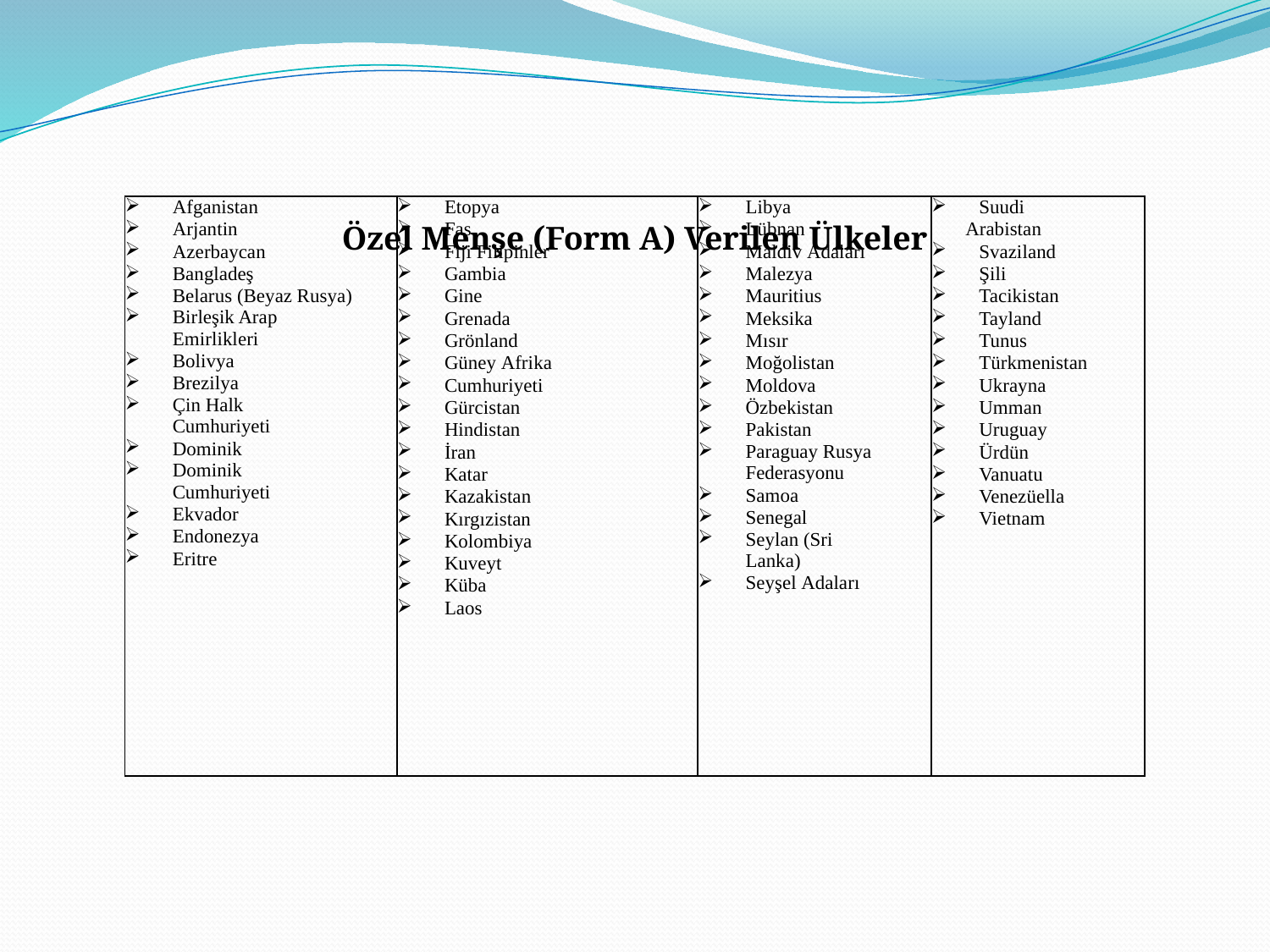

# Özel Menşe (Form A) Verilen Ülkeler
| Afganistan Arjantin Azerbaycan Bangladeş Belarus (Beyaz Rusya) Birleşik Arap Emirlikleri Bolivya Brezilya Çin Halk Cumhuriyeti Dominik Dominik Cumhuriyeti Ekvador Endonezya Eritre | Etopya Fas Fiji Filipinler Gambia Gine Grenada Grönland Güney Afrika Cumhuriyeti Gürcistan Hindistan İran Katar Kazakistan Kırgızistan Kolombiya Kuveyt Küba Laos | Libya Lübnan Maldiv Adaları Malezya Mauritius Meksika Mısır Moğolistan Moldova Özbekistan Pakistan Paraguay Rusya Federasyonu Samoa Senegal Seylan (Sri Lanka) Seyşel Adaları | Suudi Arabistan Svaziland Şili Tacikistan Tayland Tunus Türkmenistan Ukrayna Umman Uruguay Ürdün Vanuatu Venezüella Vietnam |
| --- | --- | --- | --- |